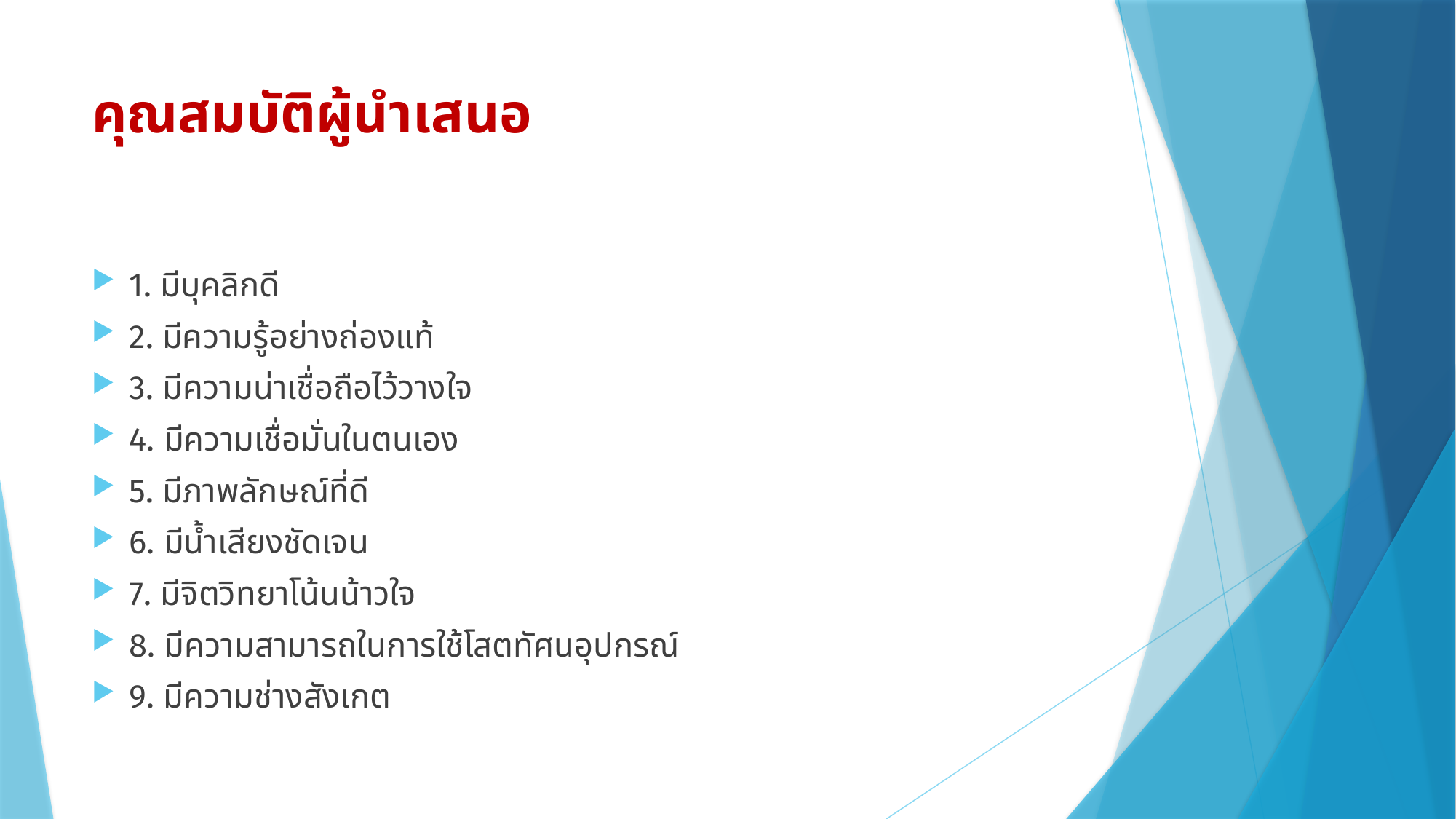

# คุณสมบัติผู้นำเสนอ
1. มีบุคลิกดี
2. มีความรู้อย่างถ่องแท้
3. มีความน่าเชื่อถือไว้วางใจ
4. มีความเชื่อมั่นในตนเอง
5. มีภาพลักษณ์ที่ดี
6. มีน้ำเสียงชัดเจน
7. มีจิตวิทยาโน้นน้าวใจ
8. มีความสามารถในการใช้โสตทัศนอุปกรณ์
9. มีความช่างสังเกต